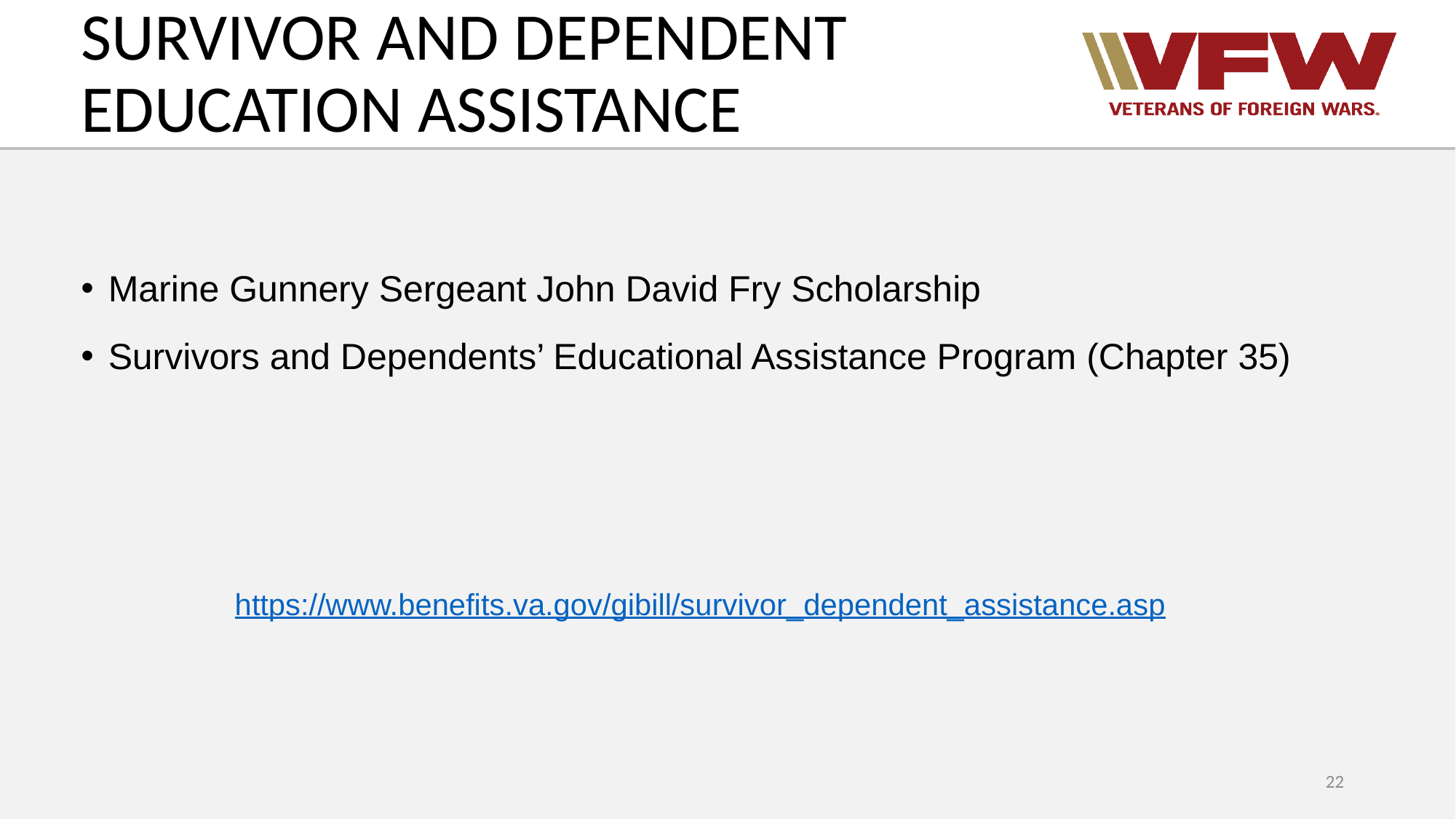

# SURVIVOR AND DEPENDENT EDUCATION ASSISTANCE

Marine Gunnery Sergeant John David Fry Scholarship
Survivors and Dependents’ Educational Assistance Program (Chapter 35)
https://www.benefits.va.gov/gibill/survivor_dependent_assistance.asp

22